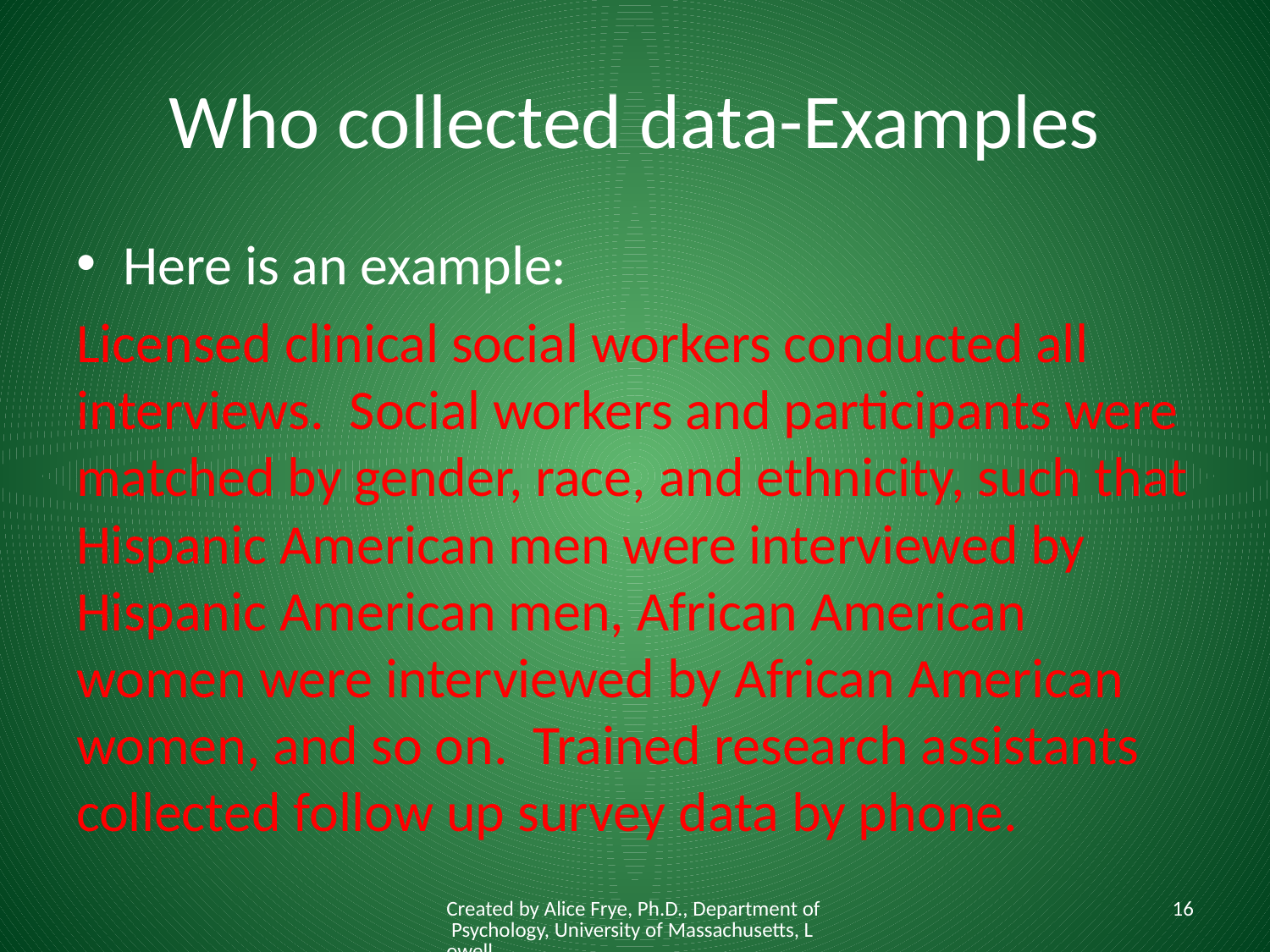

# Who collected data-Examples
Here is an example:
Licensed clinical social workers conducted all interviews.  Social workers and participants were matched by gender, race, and ethnicity, such that Hispanic American men were interviewed by Hispanic American men, African American women were interviewed by African American women, and so on.  Trained research assistants collected follow up survey data by phone.
Created by Alice Frye, Ph.D., Department of Psychology, University of Massachusetts, Lowell
16